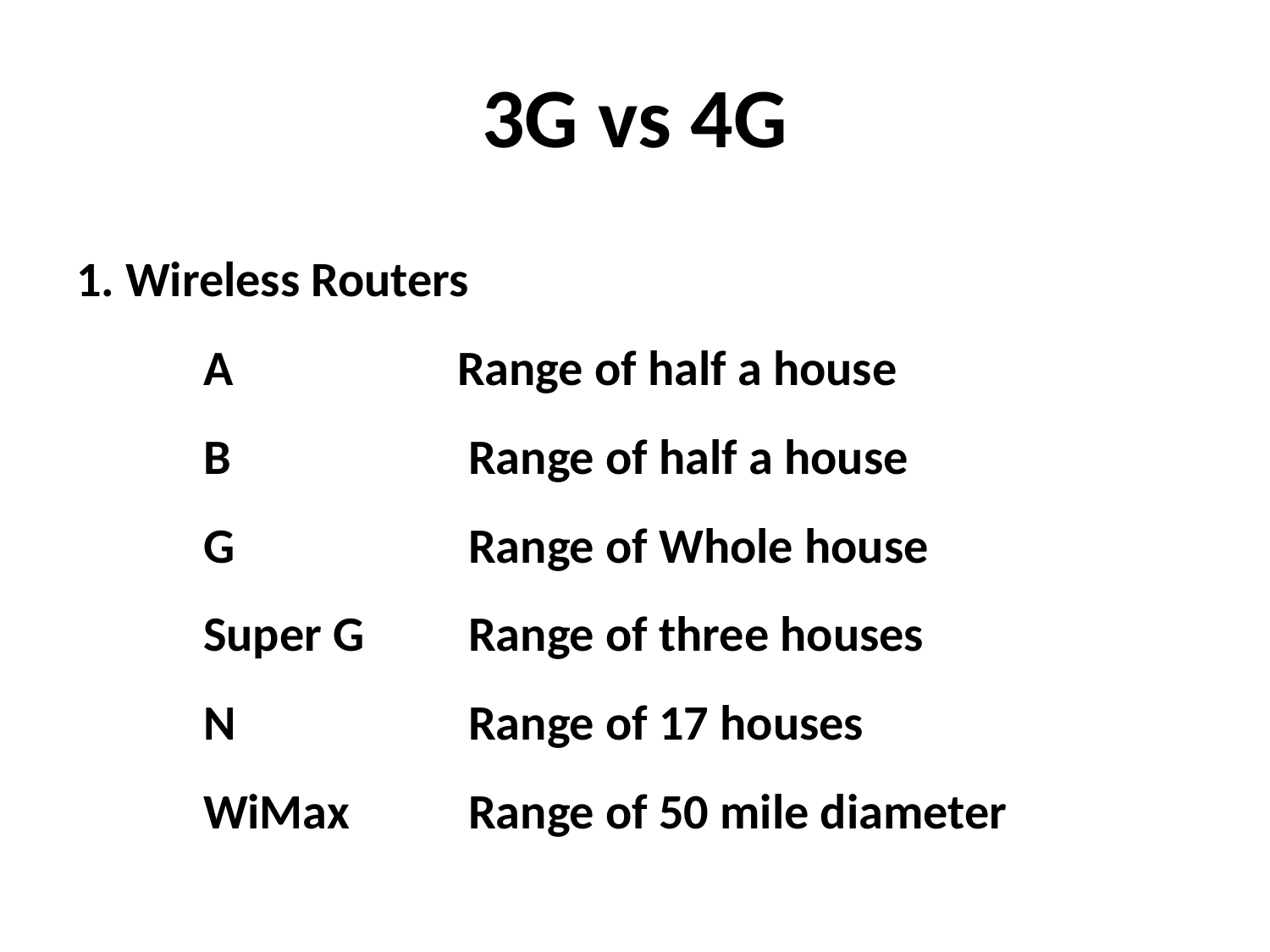

3G vs 4G
# 1. Wireless Routers A		Range of half a house B		 Range of half a house G		 Range of Whole house Super G	 Range of three houses N		 Range of 17 houses WiMax	 Range of 50 mile diameter